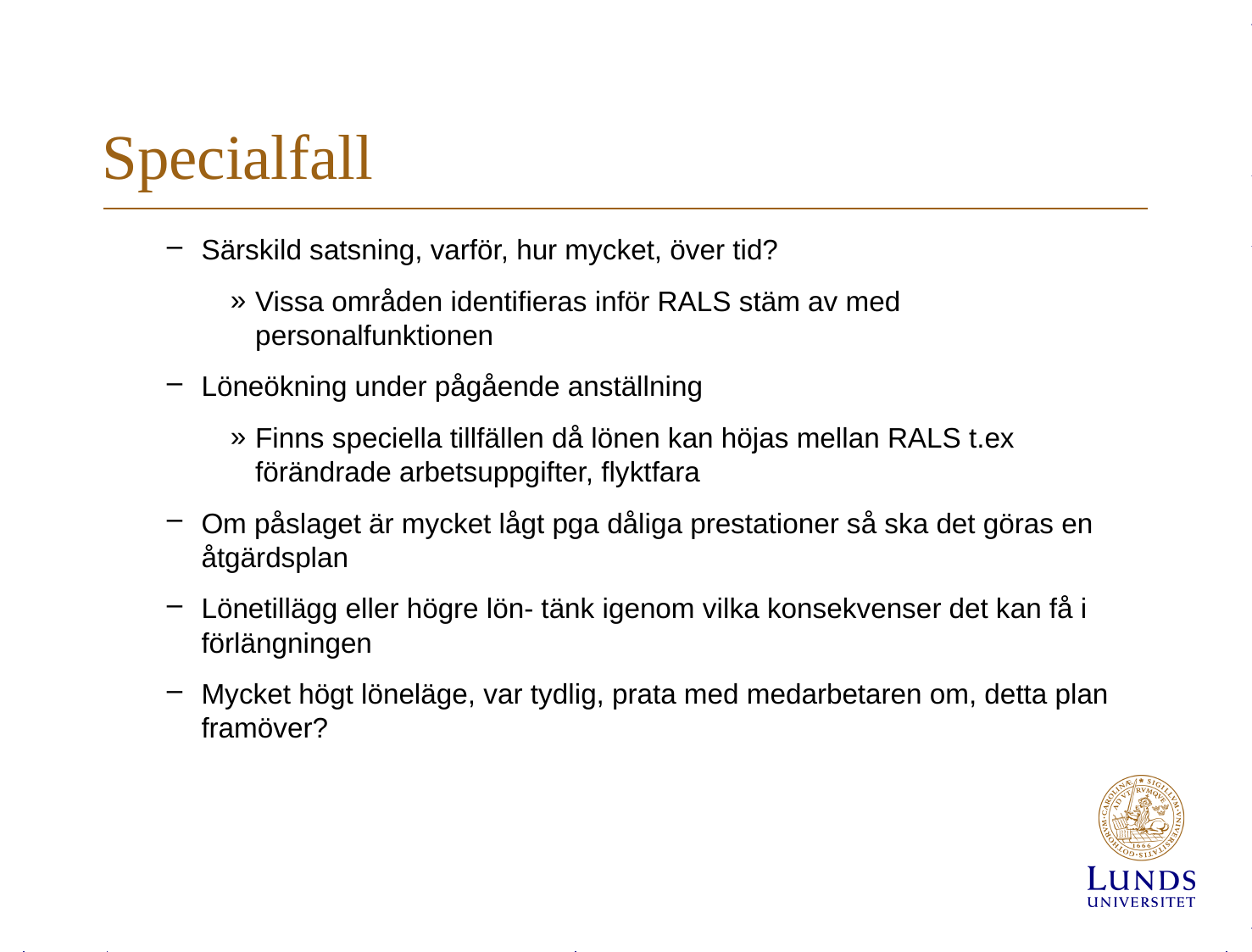

# Specialfall
Särskild satsning, varför, hur mycket, över tid?
Vissa områden identifieras inför RALS stäm av med personalfunktionen
Löneökning under pågående anställning
Finns speciella tillfällen då lönen kan höjas mellan RALS t.ex förändrade arbetsuppgifter, flyktfara
Om påslaget är mycket lågt pga dåliga prestationer så ska det göras en åtgärdsplan
Lönetillägg eller högre lön- tänk igenom vilka konsekvenser det kan få i förlängningen
Mycket högt löneläge, var tydlig, prata med medarbetaren om, detta plan framöver?